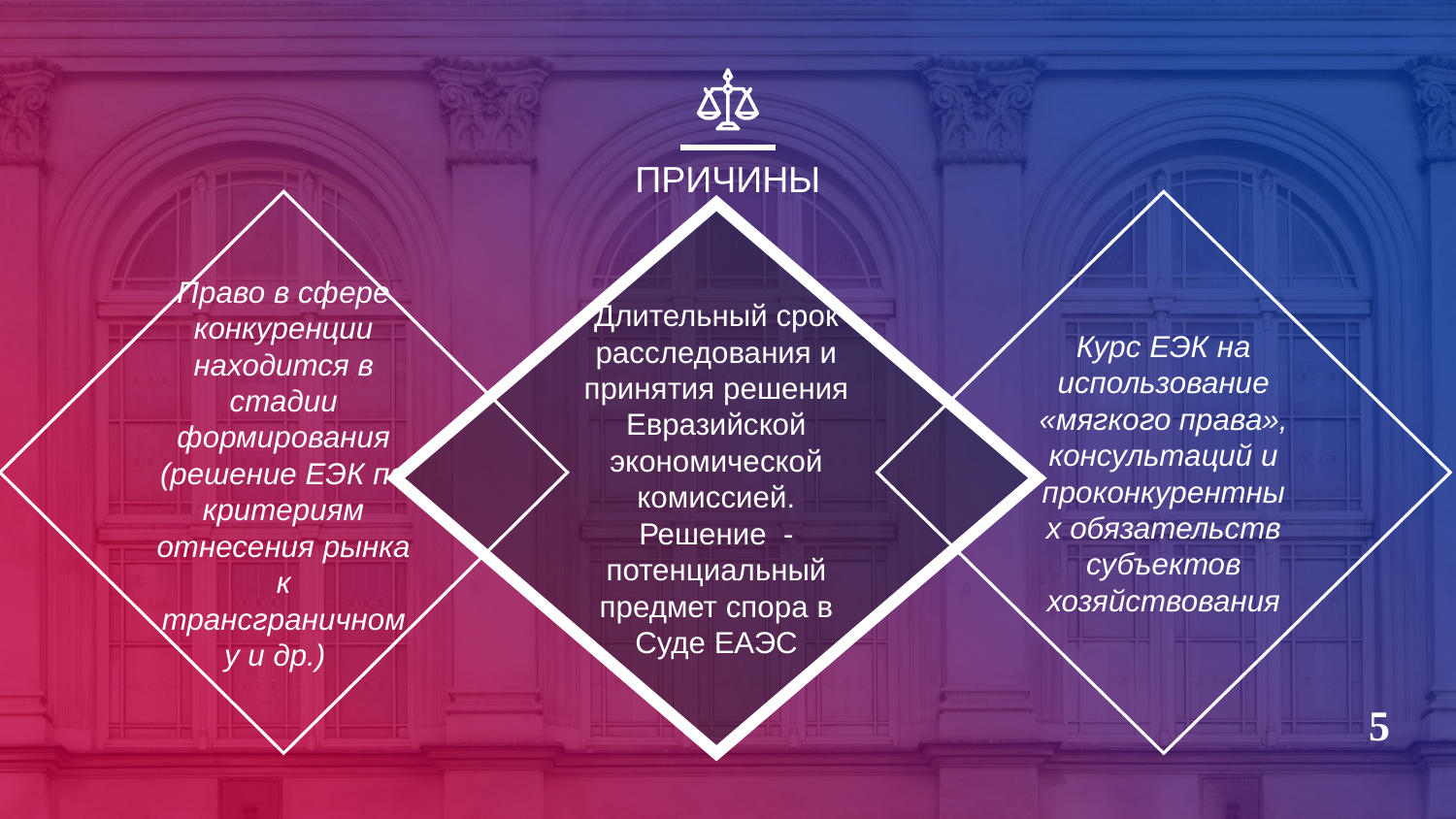

# ПРИЧИНЫ
Право в сфере конкуренции находится в стадии формирования (решение ЕЭК по критериям отнесения рынка к трансграничному и др.)
Курс ЕЭК на использование «мягкого права», консультаций и проконкурентных обязательств субъектов хозяйствования
Длительный срок расследования и принятия решения Евразийской экономической комиссией. Решение  - потенциальный предмет спора в Суде ЕАЭС
| 5 |
| --- |